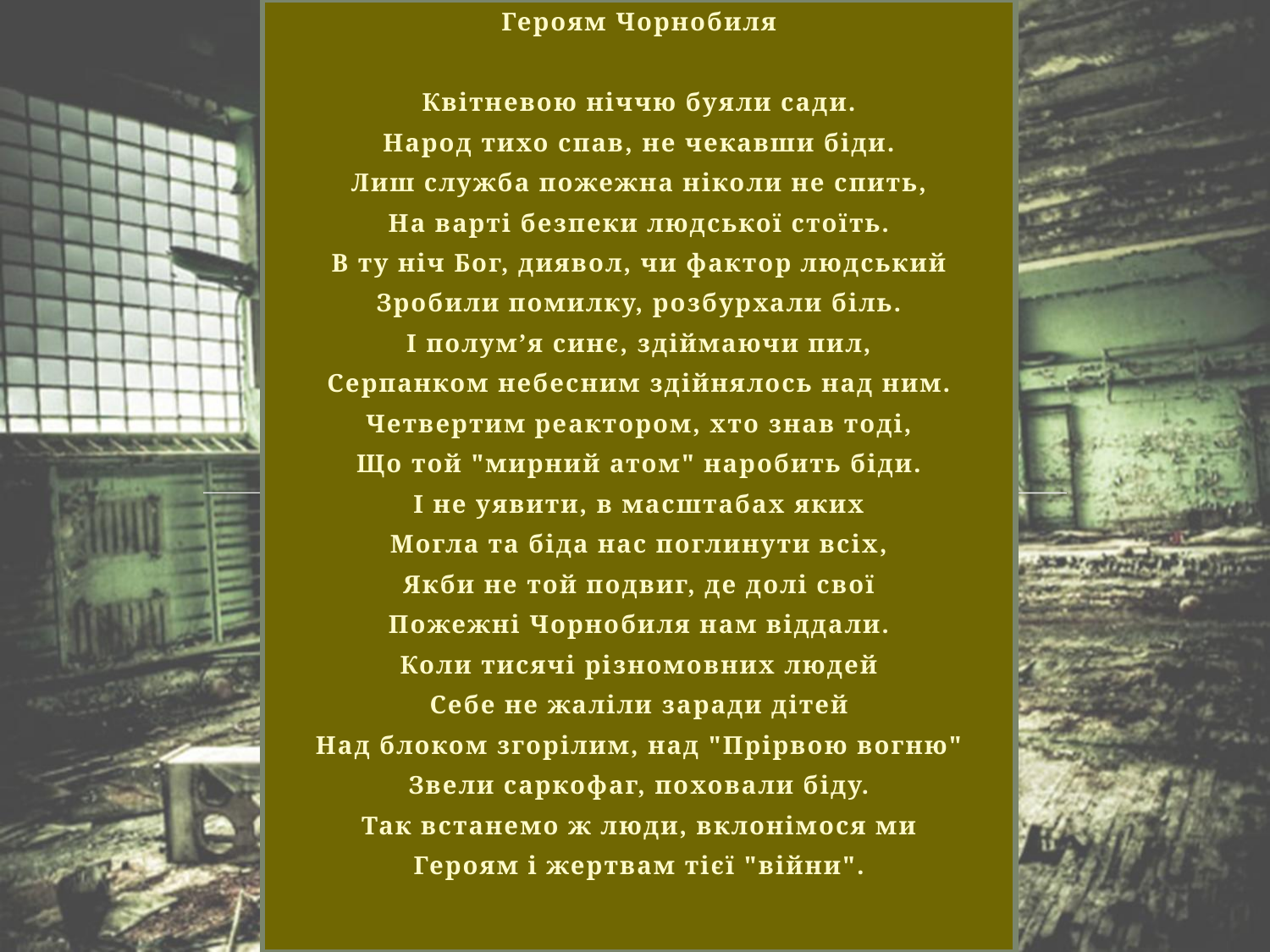

Героям Чорнобиля

Квітневою ніччю буяли сади.
Народ тихо спав, не чекавши біди.
Лиш служба пожежна ніколи не спить,
На варті безпеки людської стоїть.
В ту ніч Бог, диявол, чи фактор людський
Зробили помилку, розбурхали біль.
І полум’я синє, здіймаючи пил,
Серпанком небесним здійнялось над ним.
Четвертим реактором, хто знав тоді,
Що той "мирний атом" наробить біди.
І не уявити, в масштабах яких
Могла та біда нас поглинути всіх,
Якби не той подвиг, де долі свої
Пожежні Чорнобиля нам віддали.
Коли тисячі різномовних людей
Себе не жаліли заради дітей
Над блоком згорілим, над "Прірвою вогню"
Звели саркофаг, поховали біду.
Так встанемо ж люди, вклонімося ми
Героям і жертвам тієї "війни".